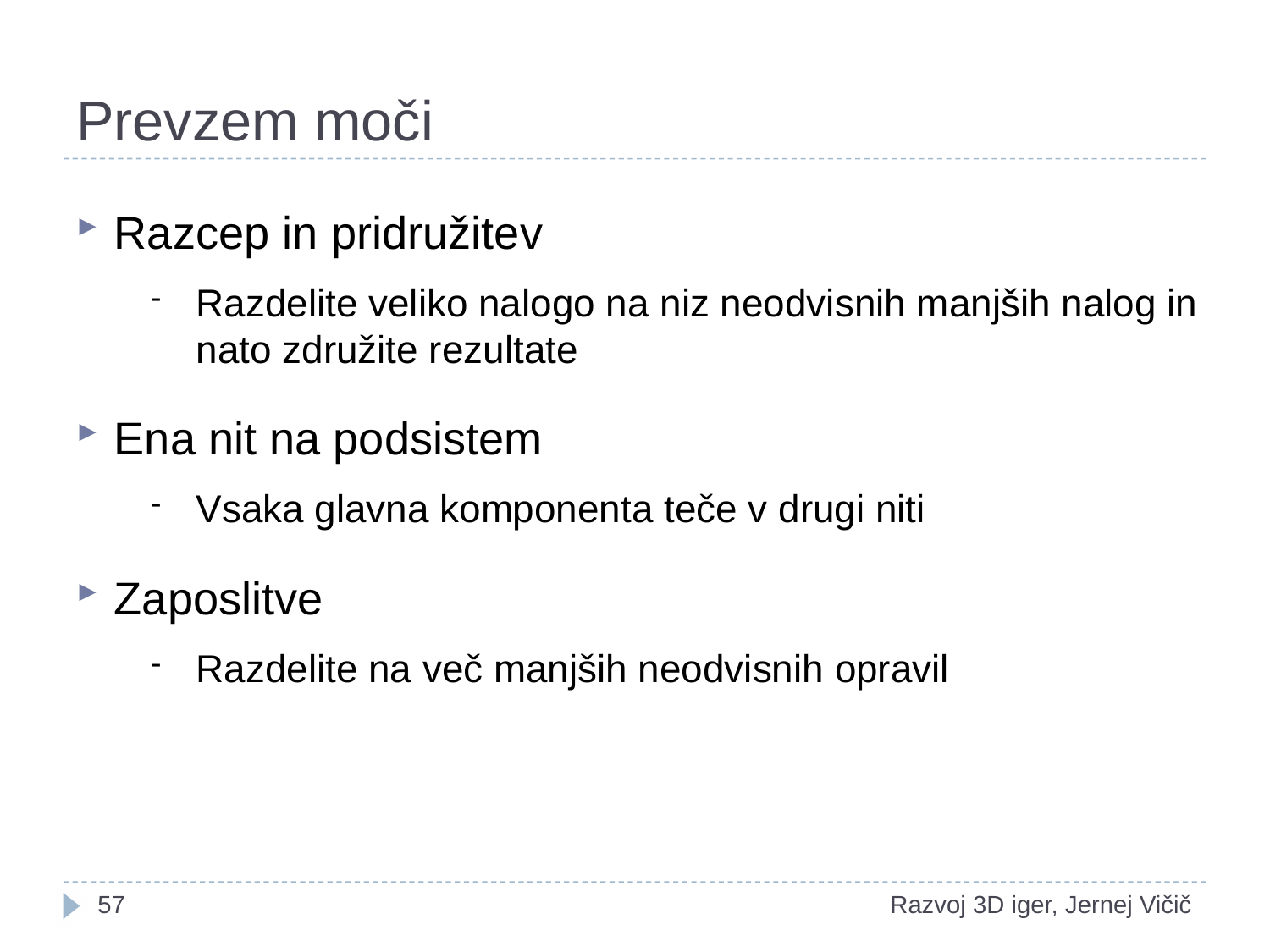

# Prevzem moči
Razcep in pridružitev
Razdelite veliko nalogo na niz neodvisnih manjših nalog in nato združite rezultate
Ena nit na podsistem
Vsaka glavna komponenta teče v drugi niti
Zaposlitve
Razdelite na več manjših neodvisnih opravil
57
Razvoj 3D iger, Jernej Vičič